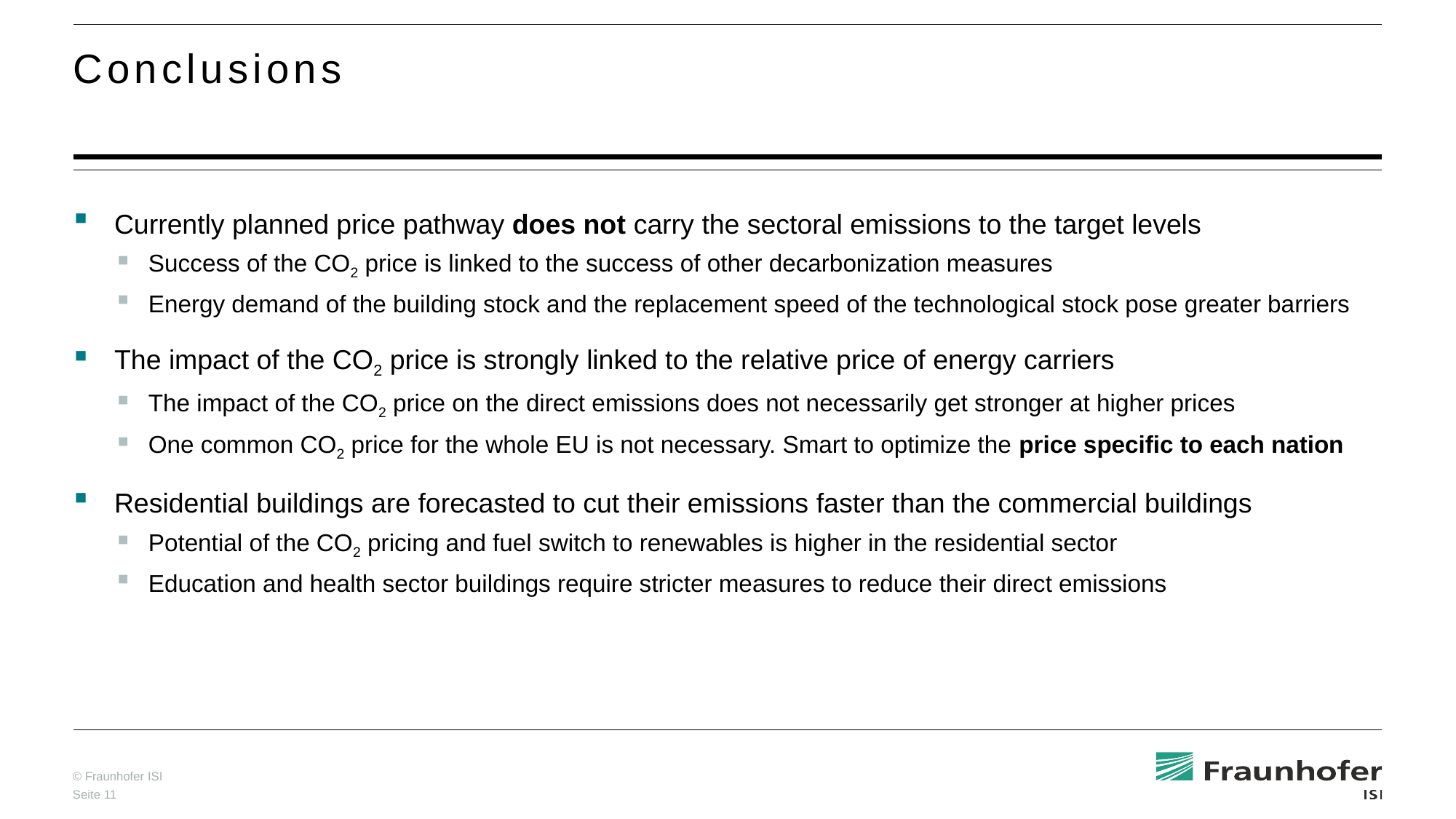

# Conclusions
Currently planned price pathway does not carry the sectoral emissions to the target levels
Success of the CO2 price is linked to the success of other decarbonization measures
Energy demand of the building stock and the replacement speed of the technological stock pose greater barriers

The impact of the CO2 price is strongly linked to the relative price of energy carriers
The impact of the CO2 price on the direct emissions does not necessarily get stronger at higher prices
One common CO2 price for the whole EU is not necessary. Smart to optimize the price specific to each nation

Residential buildings are forecasted to cut their emissions faster than the commercial buildings
Potential of the CO2 pricing and fuel switch to renewables is higher in the residential sector
Education and health sector buildings require stricter measures to reduce their direct emissions